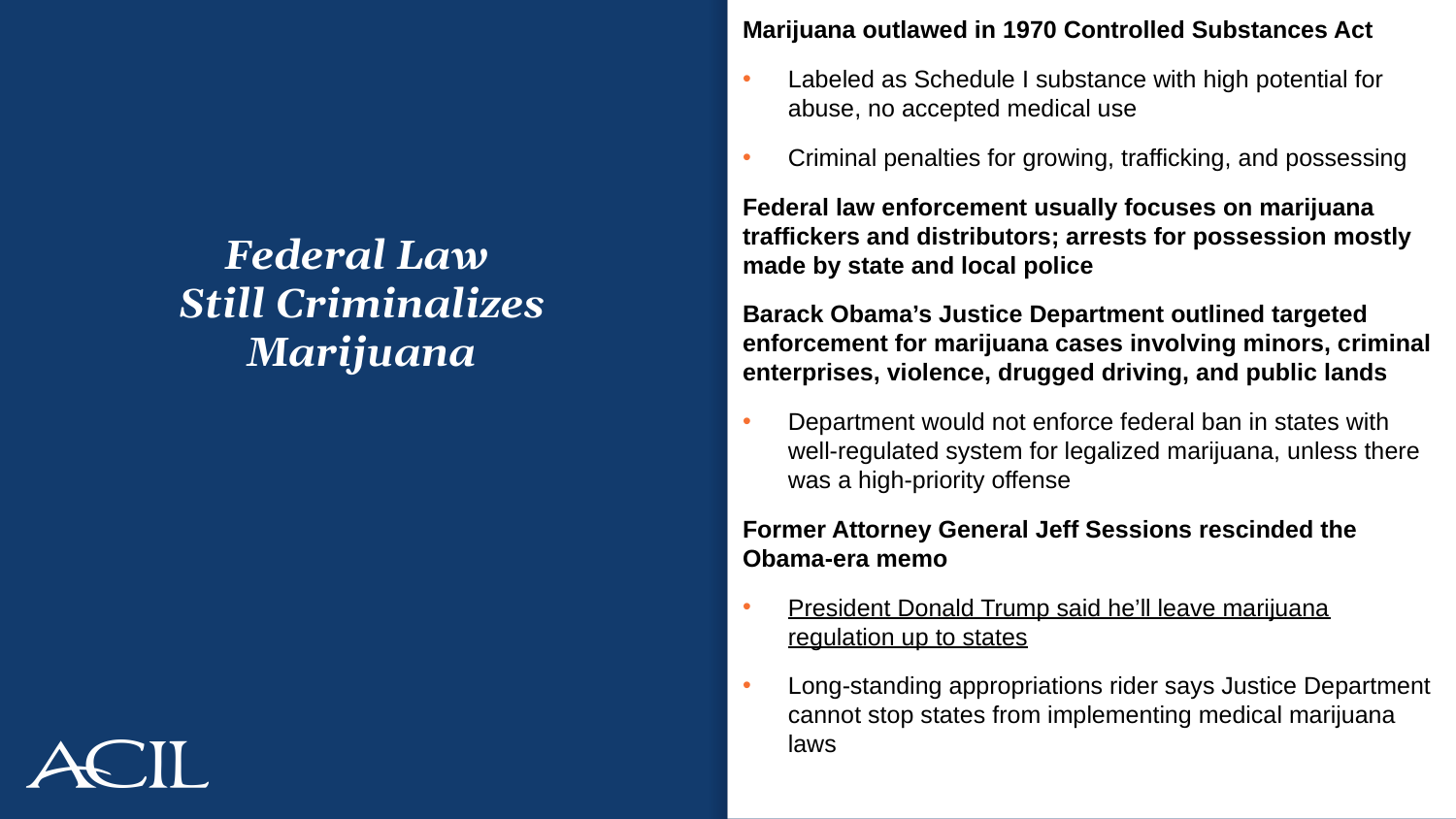

Marijuana outlawed in 1970 Controlled Substances Act
Labeled as Schedule I substance with high potential for abuse, no accepted medical use
Criminal penalties for growing, trafficking, and possessing
Federal law enforcement usually focuses on marijuana traffickers and distributors; arrests for possession mostly made by state and local police
Barack Obama’s Justice Department outlined targeted enforcement for marijuana cases involving minors, criminal enterprises, violence, drugged driving, and public lands
Department would not enforce federal ban in states with well-regulated system for legalized marijuana, unless there was a high-priority offense
Former Attorney General Jeff Sessions rescinded the Obama-era memo
President Donald Trump said he’ll leave marijuana regulation up to states
Long-standing appropriations rider says Justice Department cannot stop states from implementing medical marijuana laws

Federal Law
Still Criminalizes Marijuana